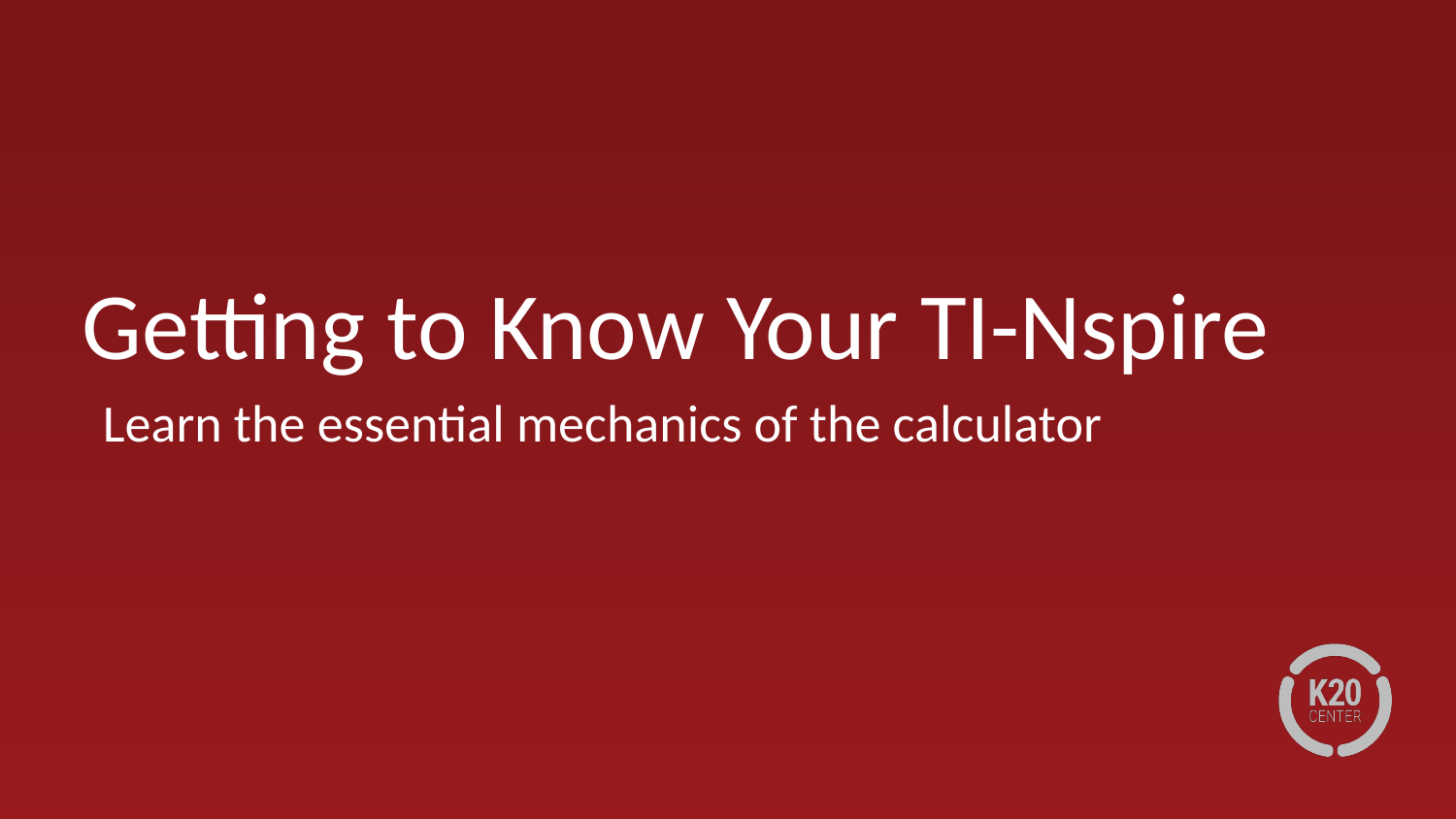

# Getting to Know Your TI-Nspire
Learn the essential mechanics of the calculator